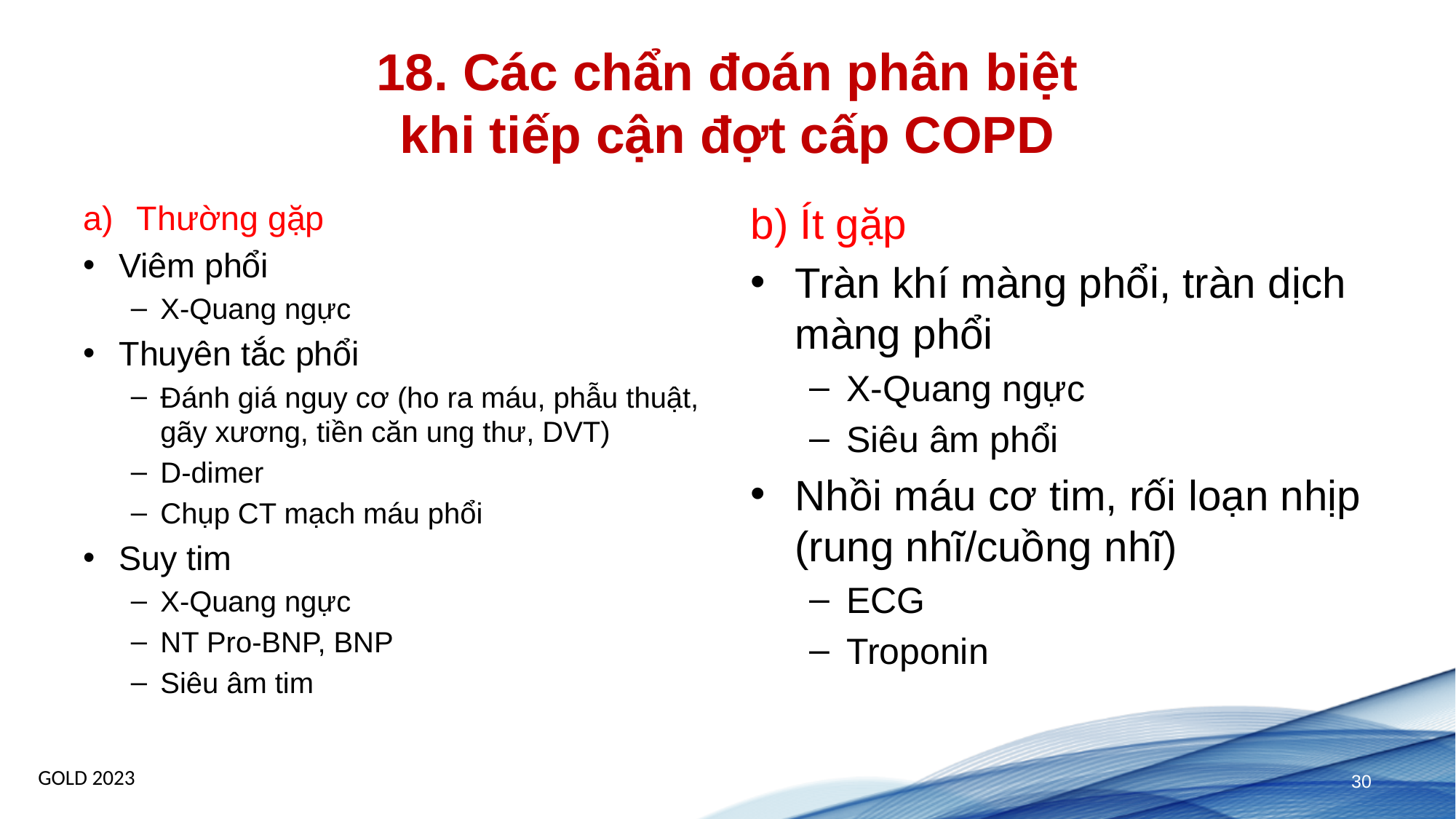

# 18. Các chẩn đoán phân biệt khi tiếp cận đợt cấp COPD
Thường gặp
Viêm phổi
X-Quang ngực
Thuyên tắc phổi
Đánh giá nguy cơ (ho ra máu, phẫu thuật, gãy xương, tiền căn ung thư, DVT)
D-dimer
Chụp CT mạch máu phổi
Suy tim
X-Quang ngực
NT Pro-BNP, BNP
Siêu âm tim

b) Ít gặp
Tràn khí màng phổi, tràn dịch màng phổi
X-Quang ngực
Siêu âm phổi
Nhồi máu cơ tim, rối loạn nhịp (rung nhĩ/cuồng nhĩ)
ECG
Troponin

GOLD 2023
30